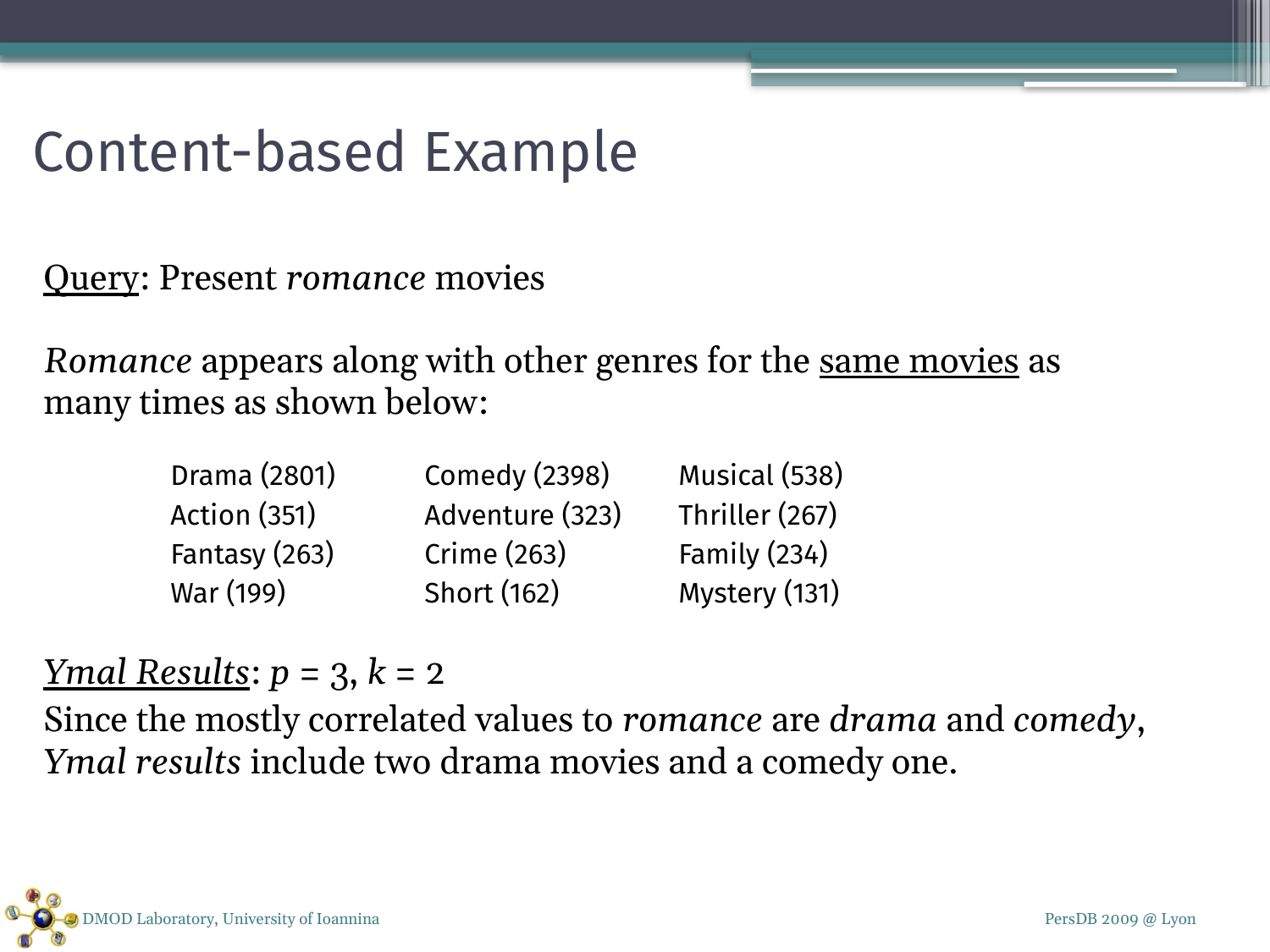

# Content-based Example
	Query: Present romance movies

	Romance appears along with other genres for the same movies as many times as shown below:

		Drama (2801)	Comedy (2398)	Musical (538)
		Action (351)	Adventure (323)	Thriller (267)
		Fantasy (263)	Crime (263)	Family (234)
		War (199)		Short (162)	Mystery (131)

	Ymal Results: p = 3, k = 2
	Since the mostly correlated values to romance are drama and comedy, Ymal results include two drama movies and a comedy one.
DMOD Laboratory, University of Ioannina
PersDB 2009 @ Lyon